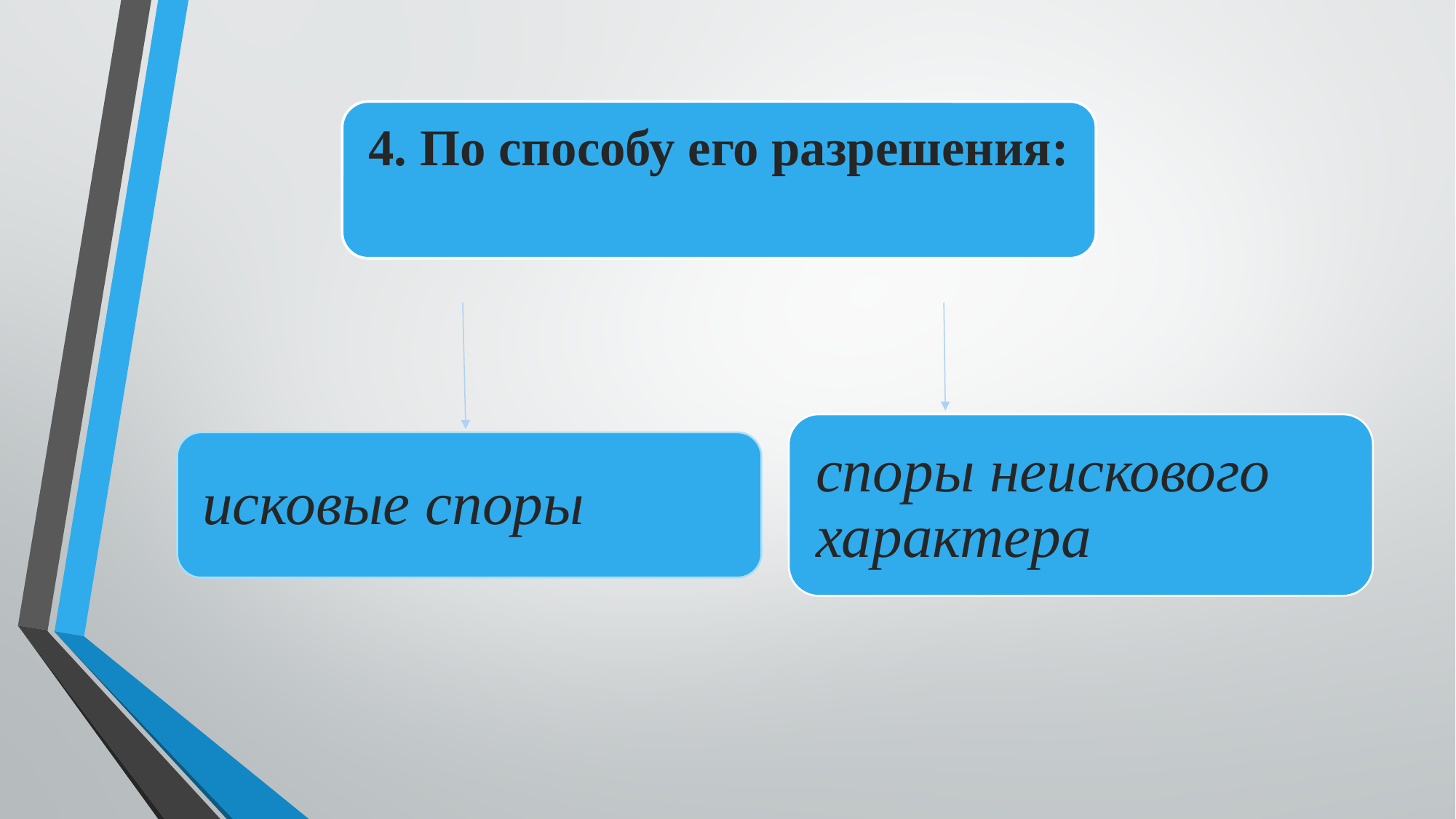

4. По способу его разрешения:
исковые споры
споры неискового характера